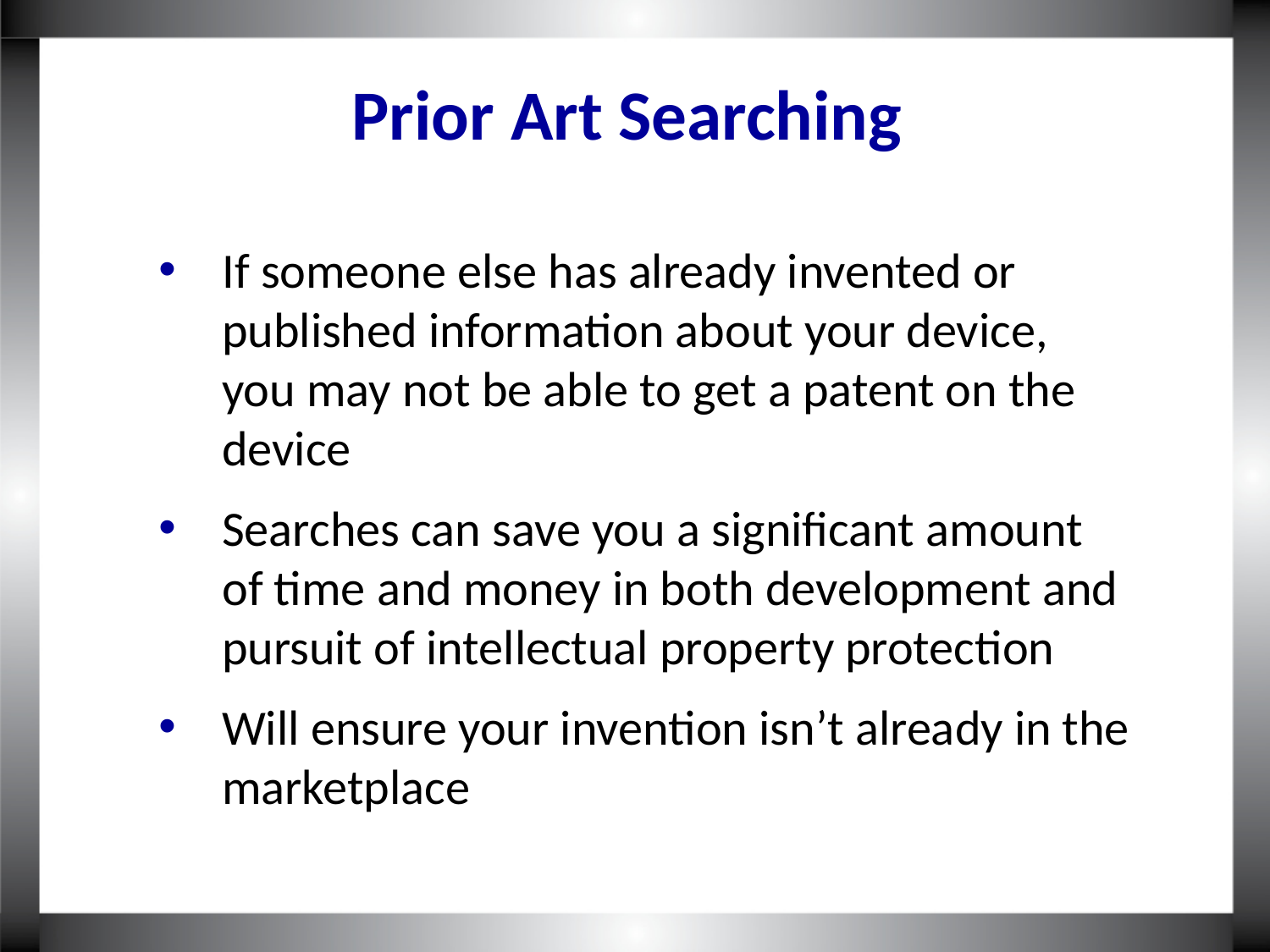

Prior Art Searching
If someone else has already invented or published information about your device, you may not be able to get a patent on the device
Searches can save you a significant amount of time and money in both development and pursuit of intellectual property protection
Will ensure your invention isn’t already in the marketplace